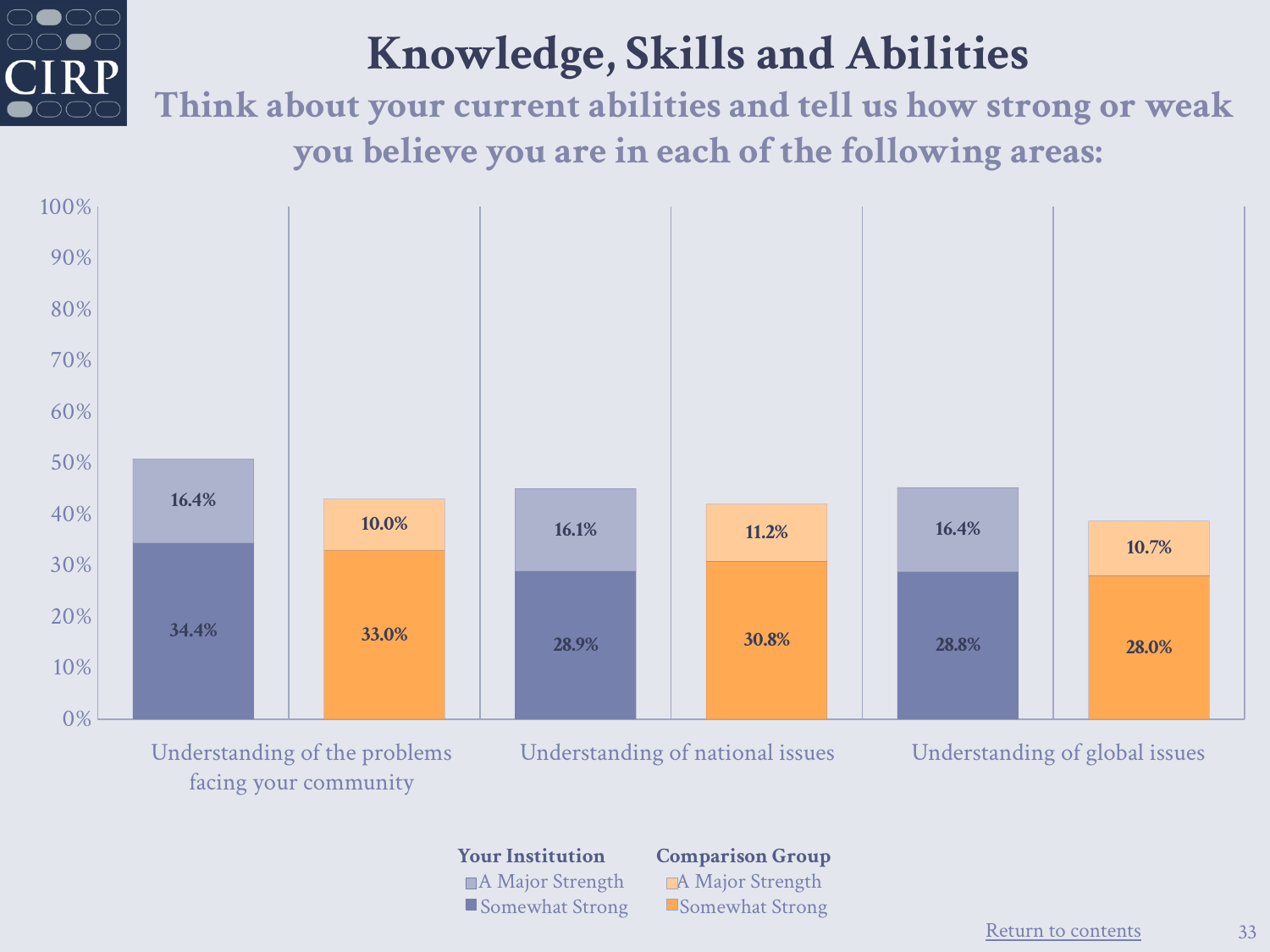

# Knowledge, Skills and Abilities Think about your current abilities and tell us how strong or weak you believe you are in each of the following areas:

### Chart

| Category | Somewhat Strong | A Major Strength |
|---|---|---|
| Your Institution | 0.344 | 0.164 |
| Comparison Group | 0.33 | 0.1 |
| Your Institution | 0.289 | 0.161 |
| Comparison Group | 0.308 | 0.112 |
| Your Institution | 0.288 | 0.164 |
| Comparison Group | 0.28 | 0.107 |
Understanding of the problems facing your community
Understanding of national issues
Understanding of global issues
Your Institution            Comparison Group
     A Major Strength           A Major Strength
     Somewhat Strong           Somewhat Strong

33